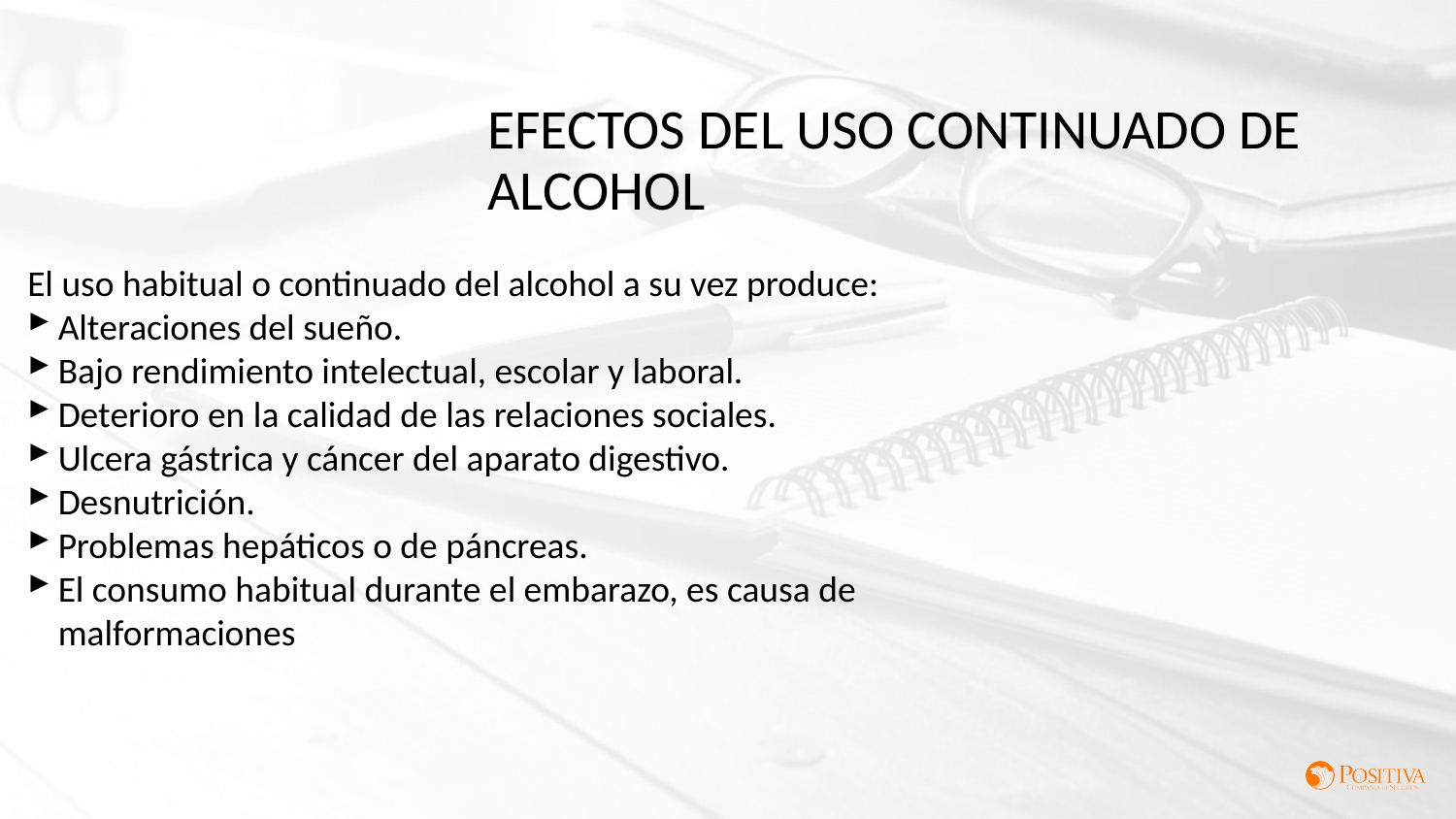

EFECTOS DEL USO CONTINUADO DE ALCOHOL
El uso habitual o continuado del alcohol a su vez produce:
Alteraciones del sueño.
Bajo rendimiento intelectual, escolar y laboral.
Deterioro en la calidad de las relaciones sociales.
Ulcera gástrica y cáncer del aparato digestivo.
Desnutrición.
Problemas hepáticos o de páncreas.
El consumo habitual durante el embarazo, es causa de malformaciones